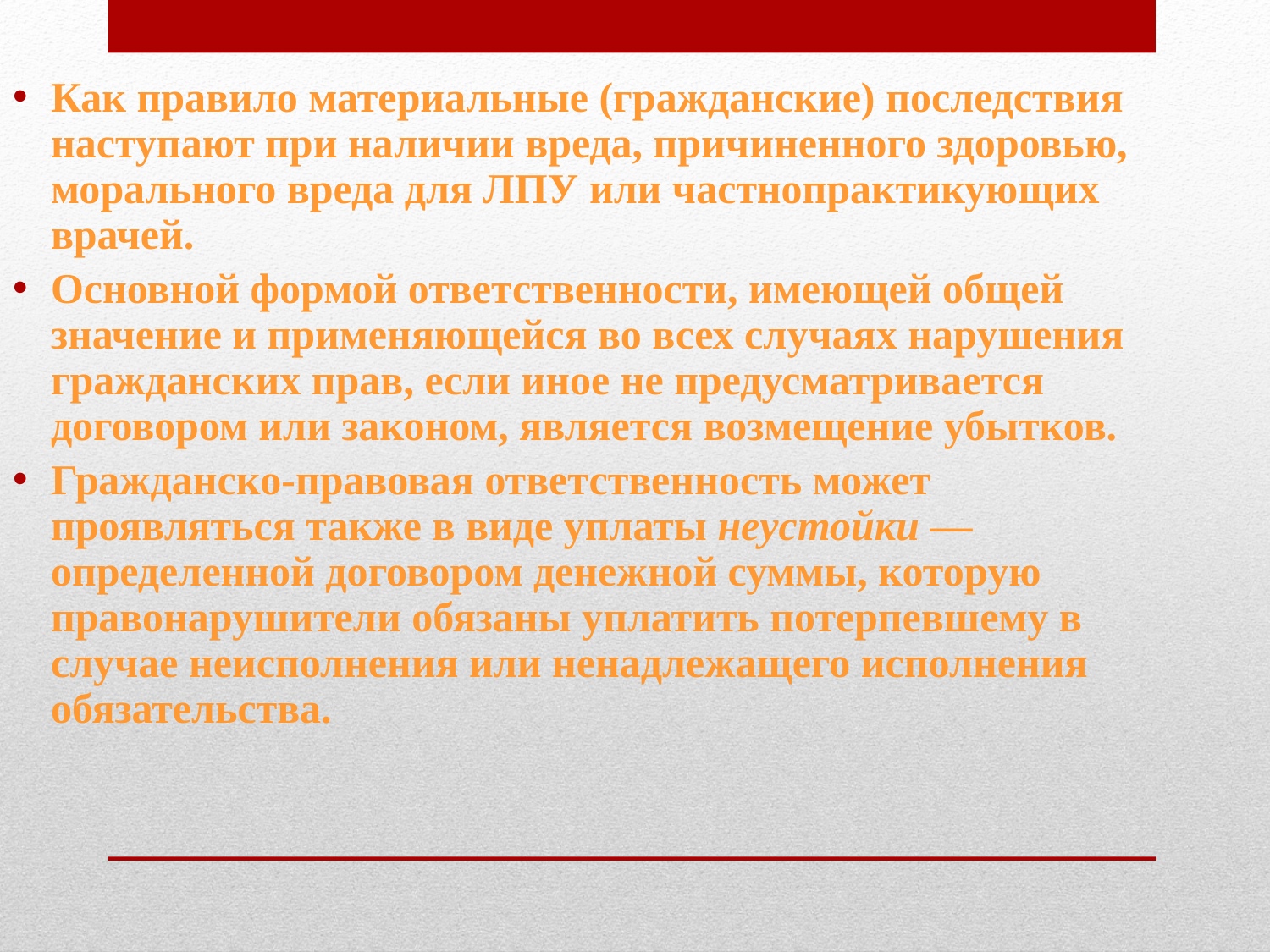

Как правило материальные (гражданские) последствия наступают при наличии вреда, причиненного здоровью, морального вреда для ЛПУ или частнопрактикующих врачей.
Основной формой ответственности, имеющей общей значение и применяющейся во всех случаях нарушения гражданских прав, если иное не предусматривается договором или законом, является возмещение убытков.
Гражданско-правовая ответственность может проявляться также в виде уплаты неустойки — определенной договором денежной суммы, которую правонарушители обязаны уплатить потерпевшему в случае неисполнения или ненадлежащего исполнения обязательства.